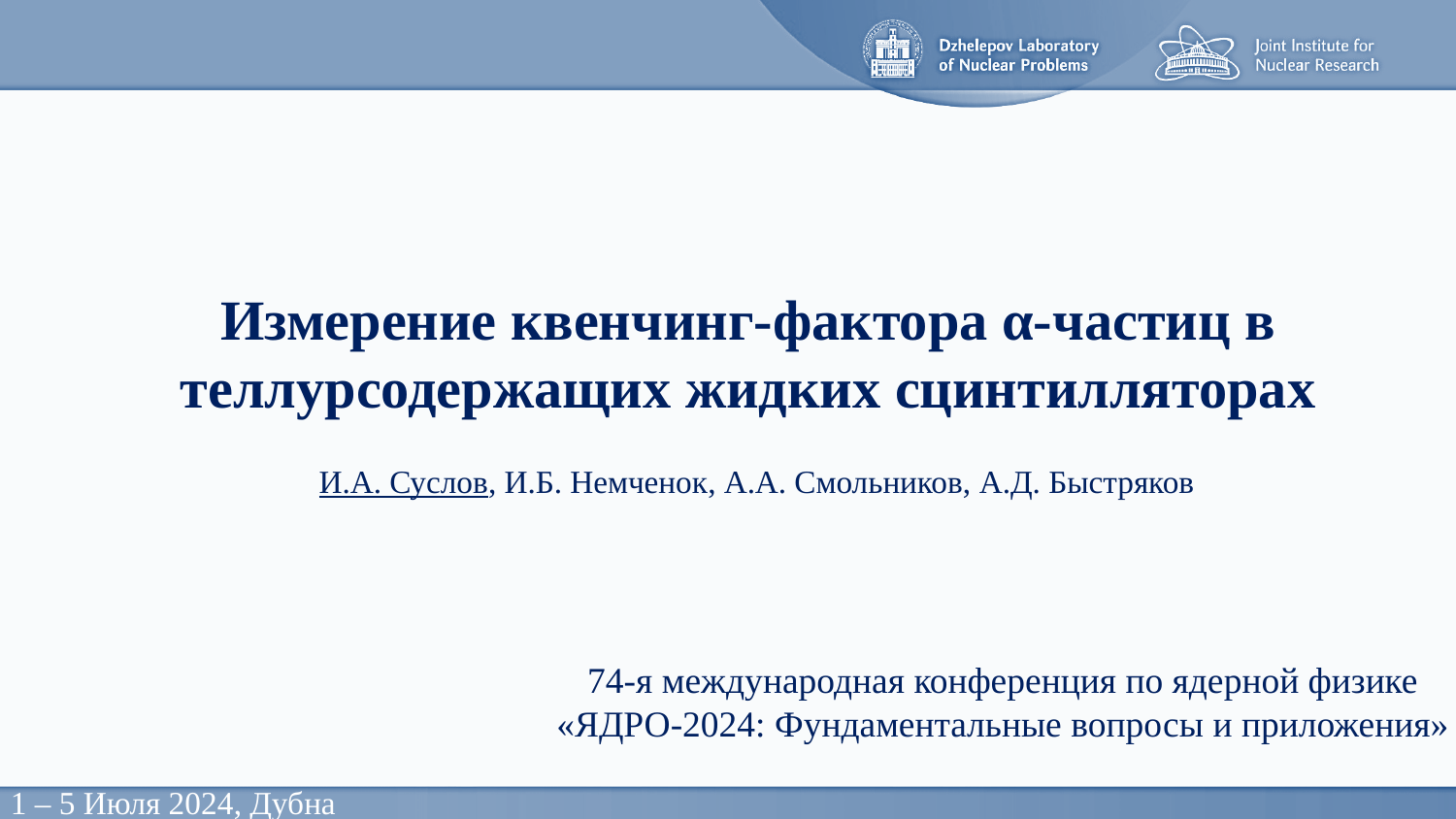

Измерение квенчинг-фактора α-частиц в теллурсодержащих жидких сцинтилляторах
И.А. Суслов, И.Б. Немченок, А.А. Смольников, A.Д. Быстряков
74-я международная конференция по ядерной физике «ЯДРО-2024: Фундаментальные вопросы и приложения»
 1 – 5 Июля 2024, Дубна